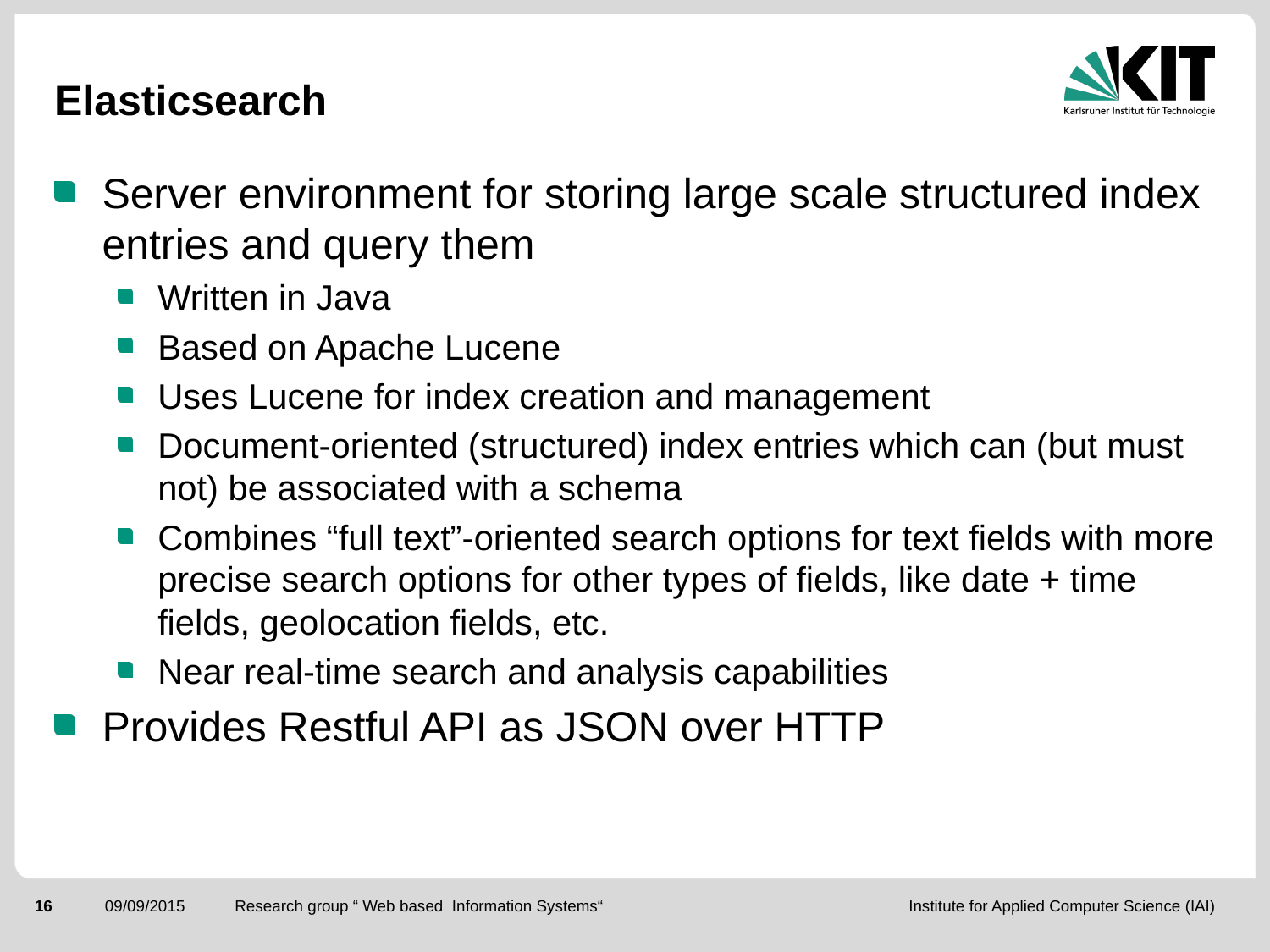

# Elasticsearch
Server environment for storing large scale structured index entries and query them
Written in Java
Based on Apache Lucene
Uses Lucene for index creation and management
Document-oriented (structured) index entries which can (but must not) be associated with a schema
Combines “full text”-oriented search options for text fields with more precise search options for other types of fields, like date + time fields, geolocation fields, etc.
Near real-time search and analysis capabilities
Provides Restful API as JSON over HTTP
Research group “ Web based  Information Systems“